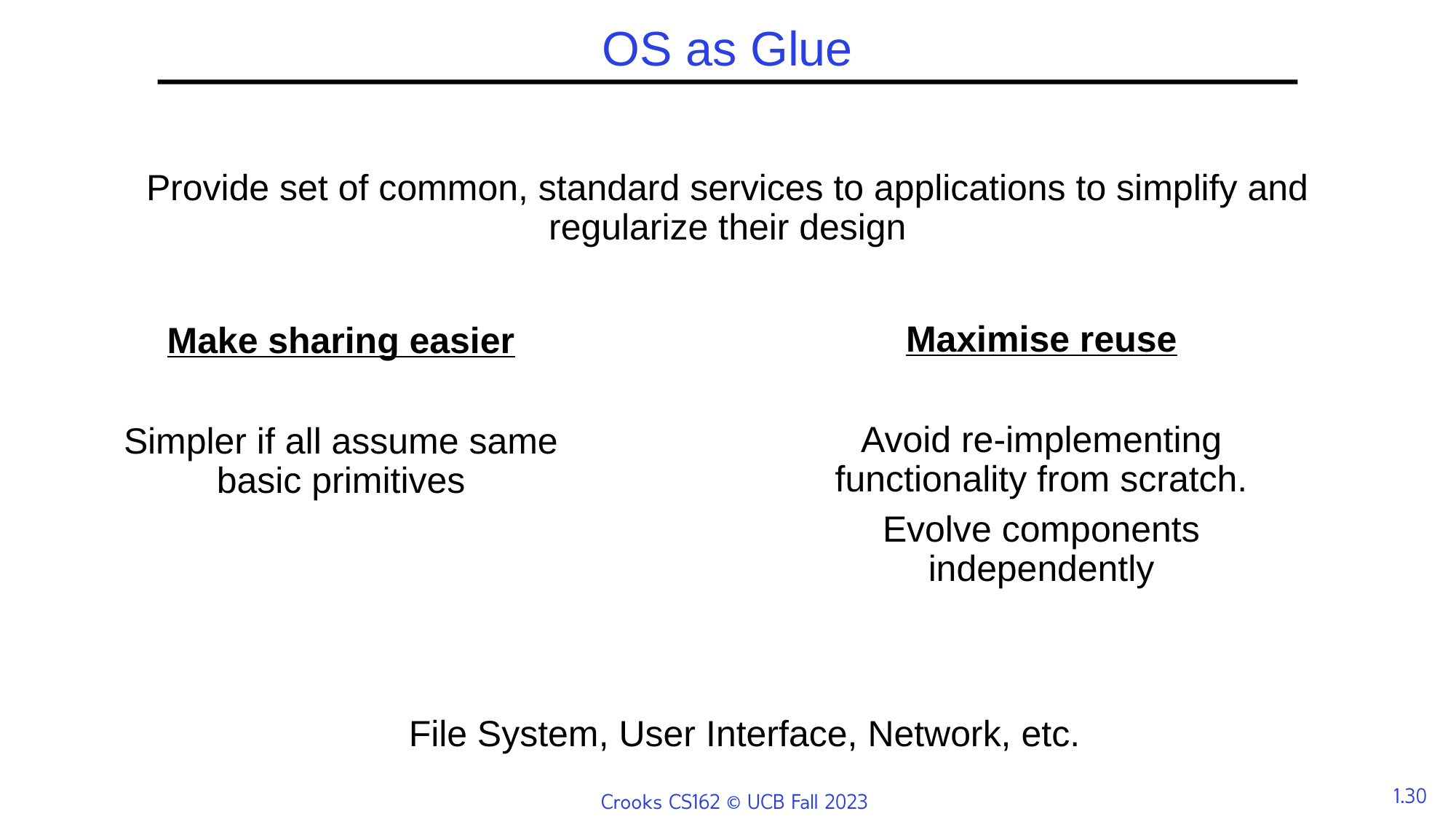

# OS as Glue
Provide set of common, standard services to applications to simplify and regularize their design
Maximise reuse

Avoid re-implementing functionality from scratch.
Evolve components independently

Make sharing easier

Simpler if all assume same basic primitives

File System, User Interface, Network, etc.